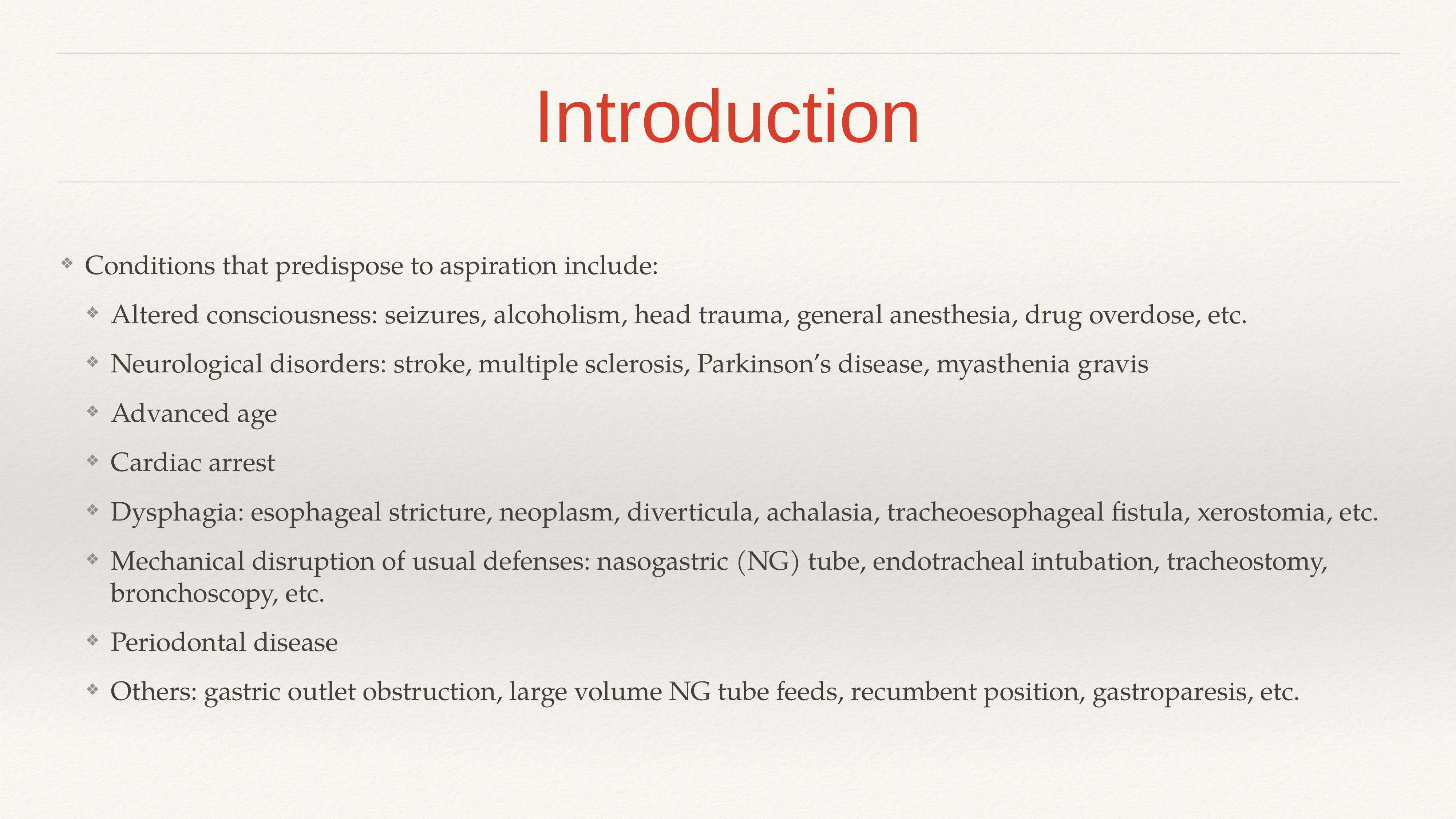

# Introduction
Conditions that predispose to aspiration include:
Altered consciousness: seizures, alcoholism, head trauma, general anesthesia, drug overdose, etc.
Neurological disorders: stroke, multiple sclerosis, Parkinson’s disease, myasthenia gravis
Advanced age
Cardiac arrest
Dysphagia: esophageal stricture, neoplasm, diverticula, achalasia, tracheoesophageal fistula, xerostomia, etc.
Mechanical disruption of usual defenses: nasogastric (NG) tube, endotracheal intubation, tracheostomy, bronchoscopy, etc.
Periodontal disease
Others: gastric outlet obstruction, large volume NG tube feeds, recumbent position, gastroparesis, etc.